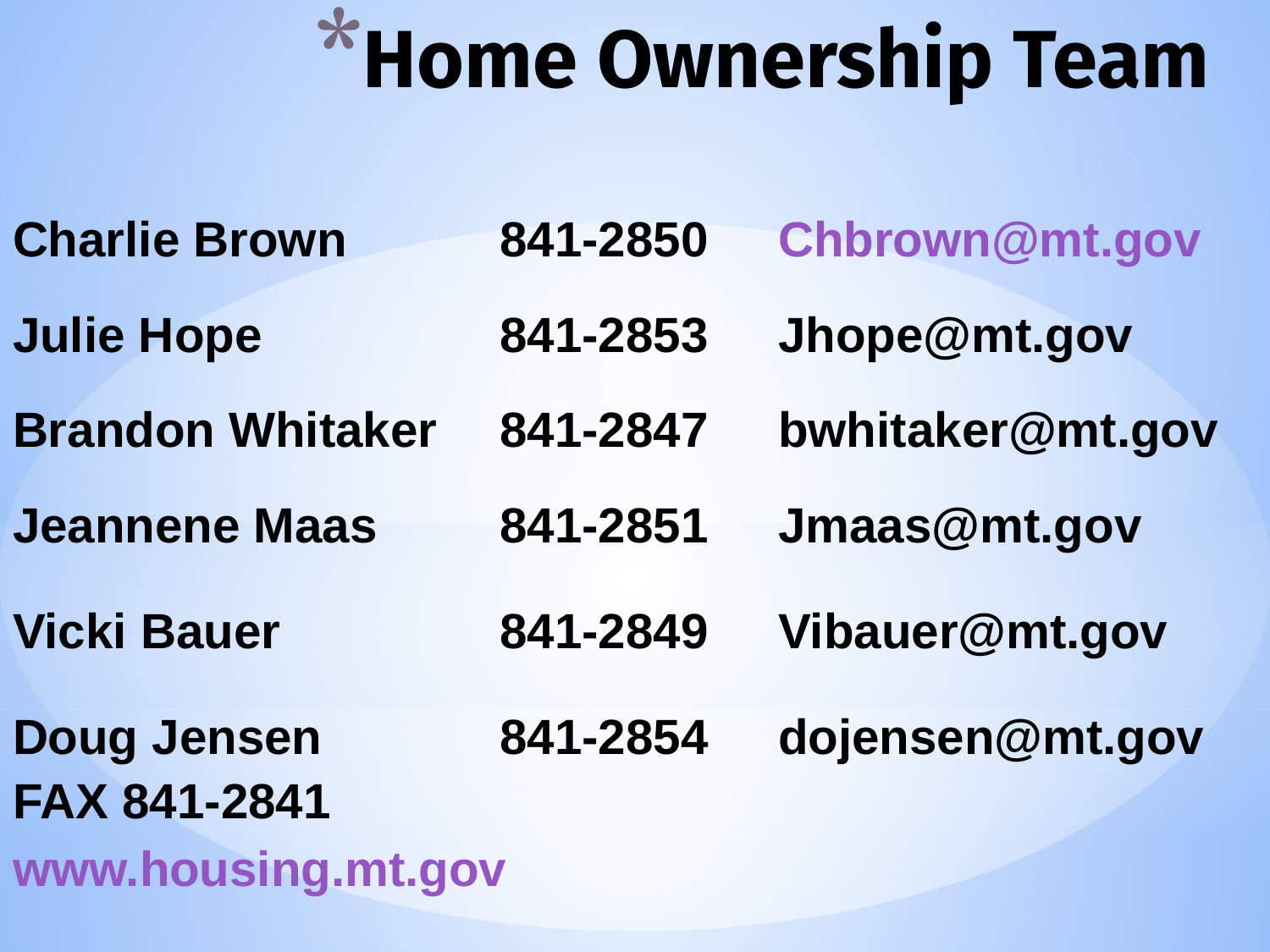

# Home Ownership Team
|  |  |  |
| --- | --- | --- |
| Charlie Brown | 841-2850 | Chbrown@mt.gov |
| Julie Hope | 841-2853 | Jhope@mt.gov |
| Brandon Whitaker | 841-2847 | bwhitaker@mt.gov |
| Jeannene Maas | 841-2851 | Jmaas@mt.gov |
| Vicki Bauer | 841-2849 | Vibauer@mt.gov |
| Doug Jensen FAX 841-2841 | 841-2854 | dojensen@mt.gov |
| www.housing.mt.gov |  |  |